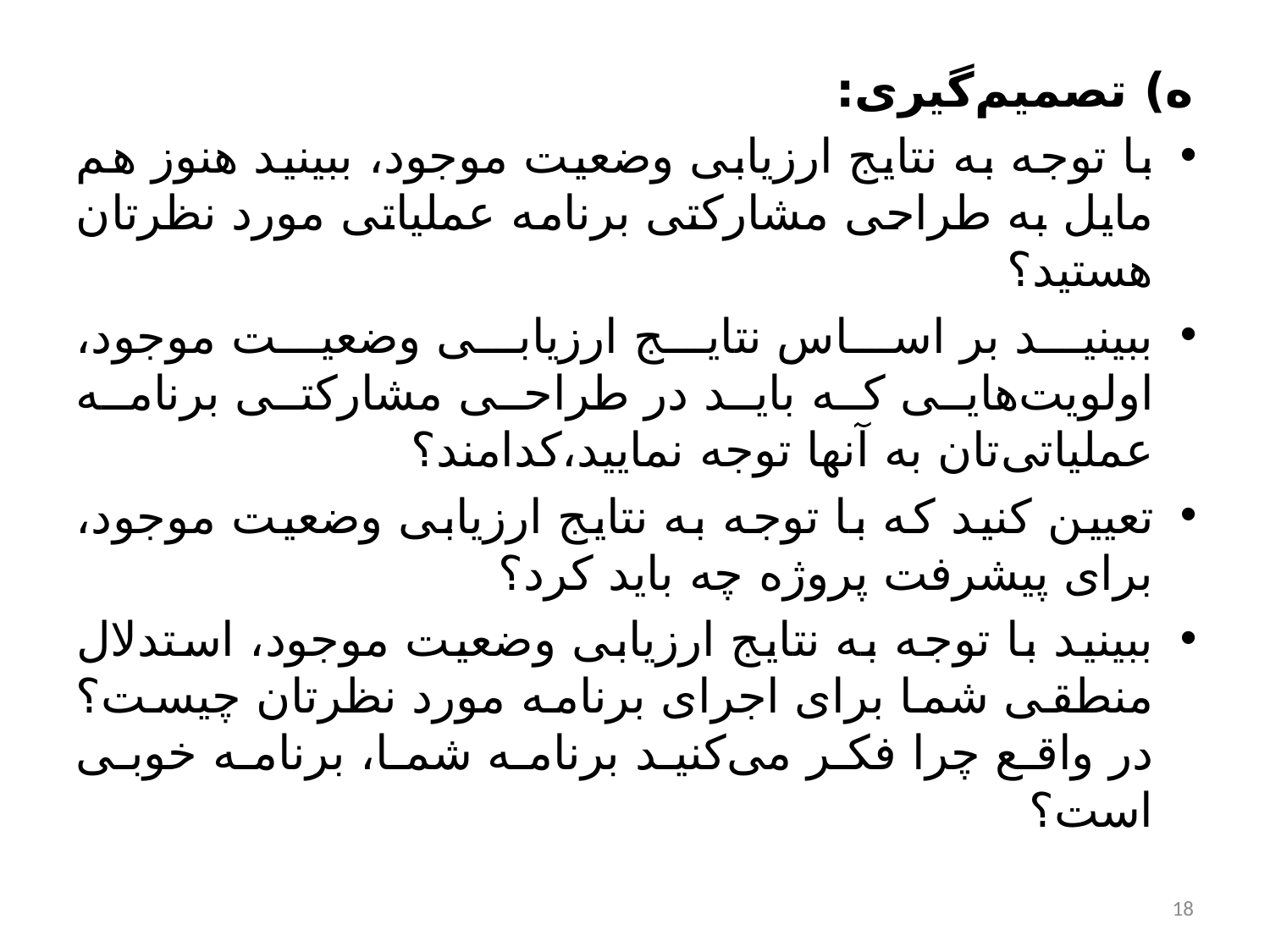

ه) تصمیم‌گیری:
با توجه به نتایج ارزیابی وضعیت موجود، ببینید هنوز هم مایل به طراحی مشارکتی برنامه عملیاتی مورد نظرتان هستید؟
ببینید بر اساس نتایج ارزیابی وضعیت موجود، اولویت‌هایی که باید در طراحی مشارکتی برنامه عملیاتی‌تان به آنها توجه نمایید،کدامند؟
تعیین کنید که با توجه به نتایج ارزیابی وضعیت موجود، برای پیشرفت پروژه چه باید کرد؟
ببینید با توجه به نتایج ارزیابی وضعیت موجود، استدلال منطقی شما برای اجرای برنامه مورد نظرتان چیست؟ در واقع چرا فکر می‌‌کنید برنامه شما، برنامه خوبی است؟

18